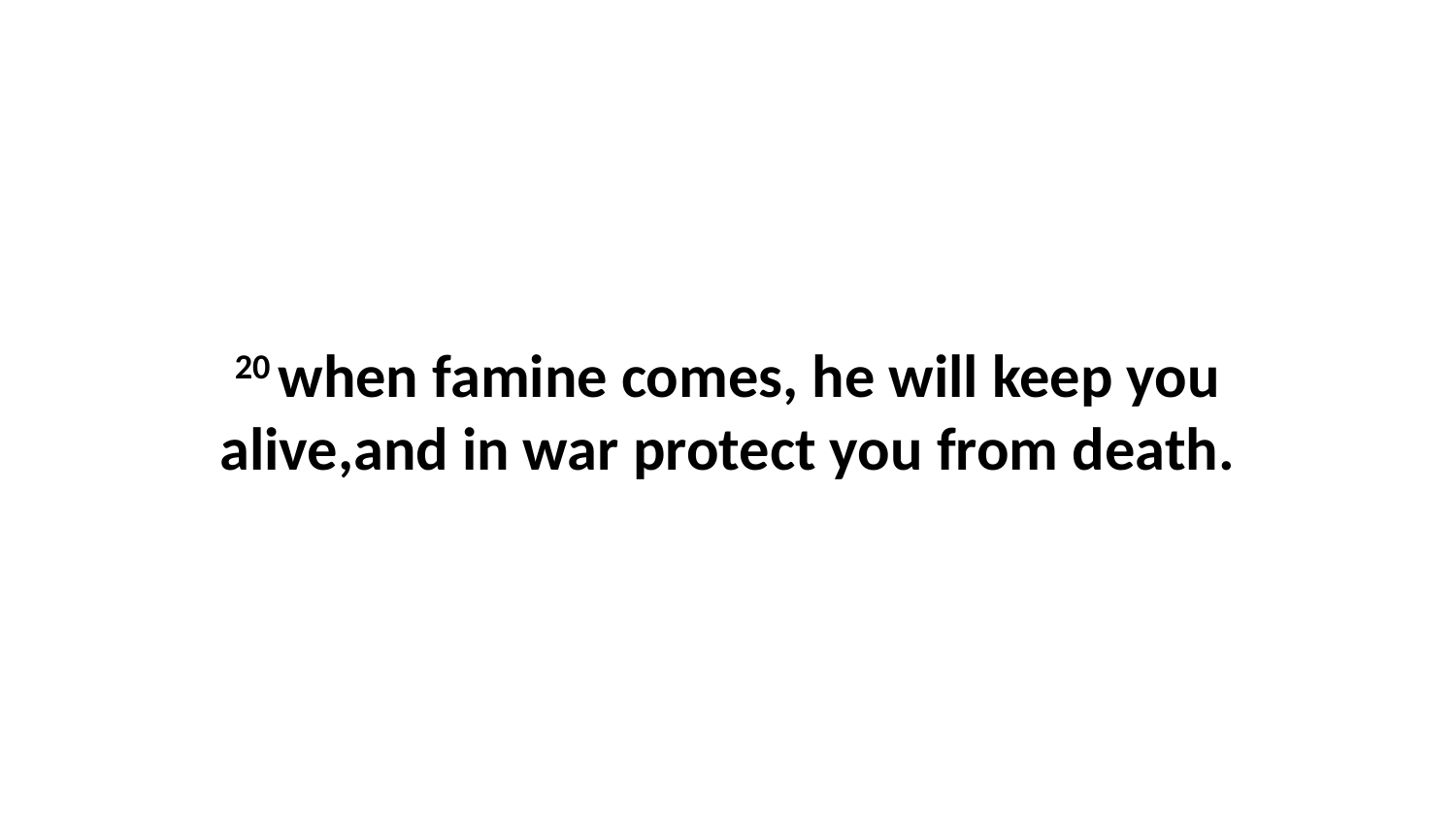

20 when famine comes, he will keep you alive,and in war protect you from death.